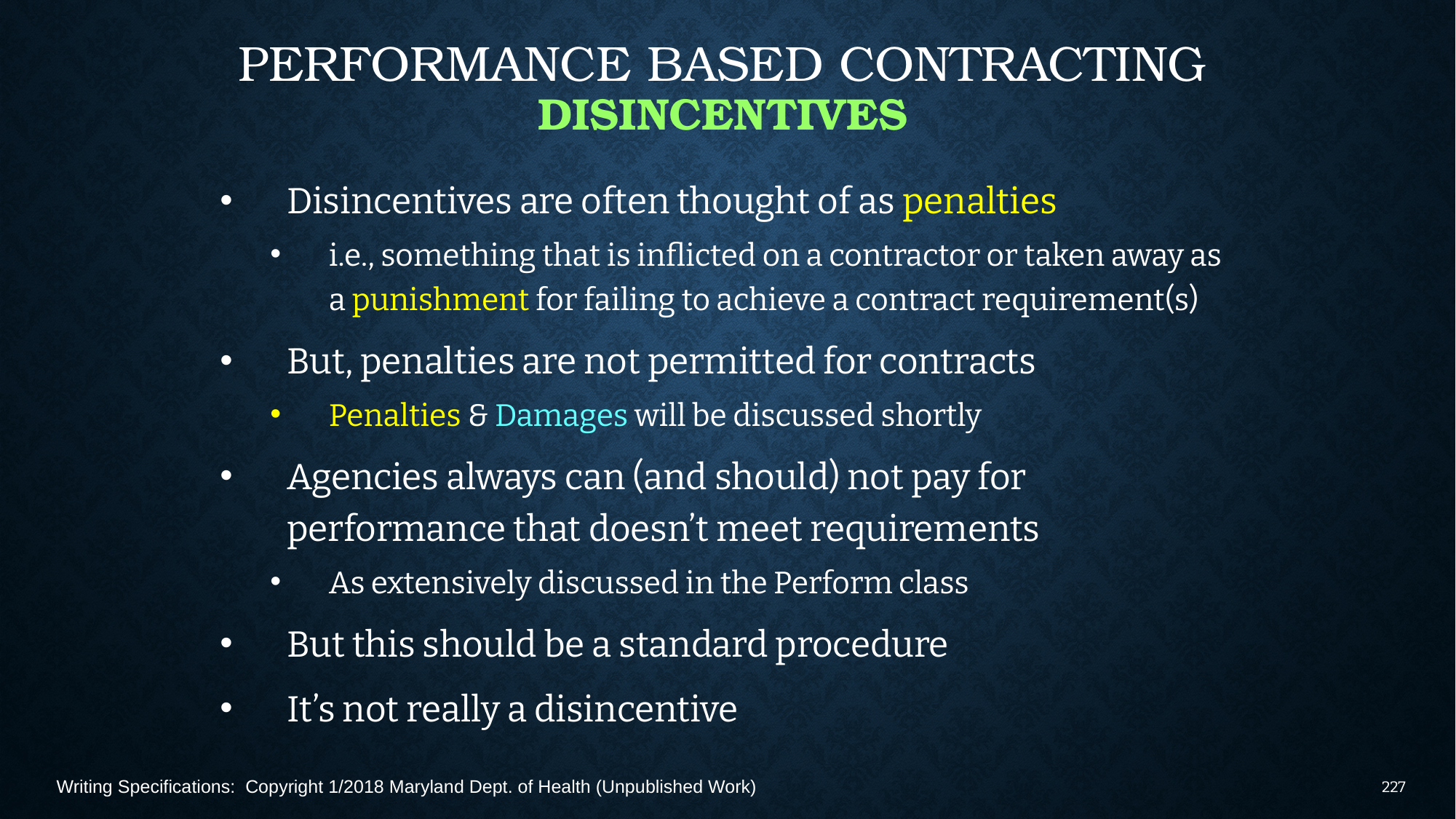

# Performance Based Contracting Disincentives
Disincentives are often thought of as penalties
i.e., something that is inflicted on a contractor or taken away as a punishment for failing to achieve a contract requirement(s)
But, penalties are not permitted for contracts
Penalties & Damages will be discussed shortly
Agencies always can (and should) not pay for performance that doesn’t meet requirements
As extensively discussed in the Perform class
But this should be a standard procedure
It’s not really a disincentive
Writing Specifications:  Copyright 1/2018 Maryland Dept. of Health (Unpublished Work)
227